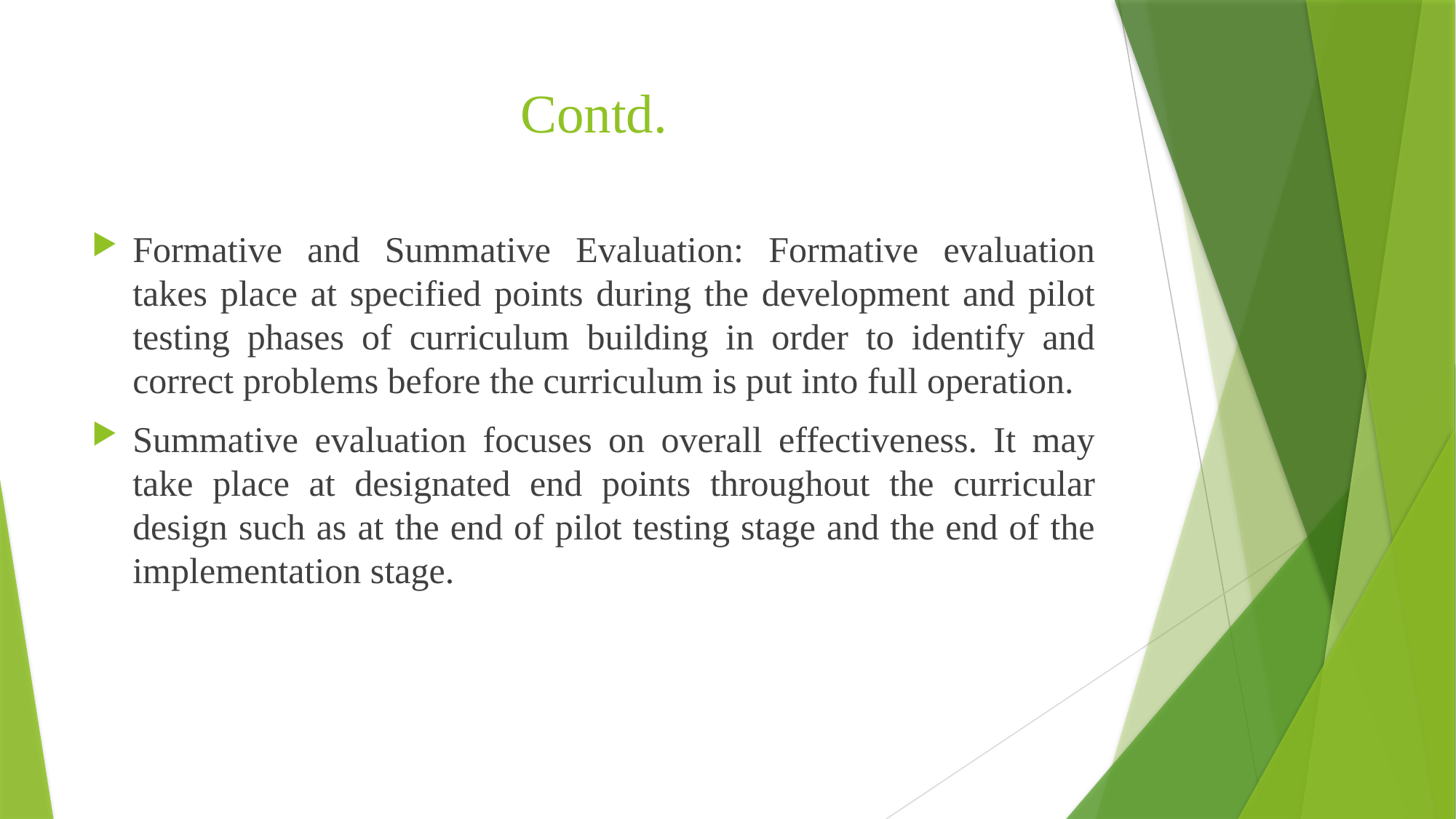

# Contd.
Formative and Summative Evaluation: Formative evaluation takes place at specified points during the development and pilot testing phases of curriculum building in order to identify and correct problems before the curriculum is put into full operation.
Summative evaluation focuses on overall effectiveness. It may take place at designated end points throughout the curricular design such as at the end of pilot testing stage and the end of the implementation stage.